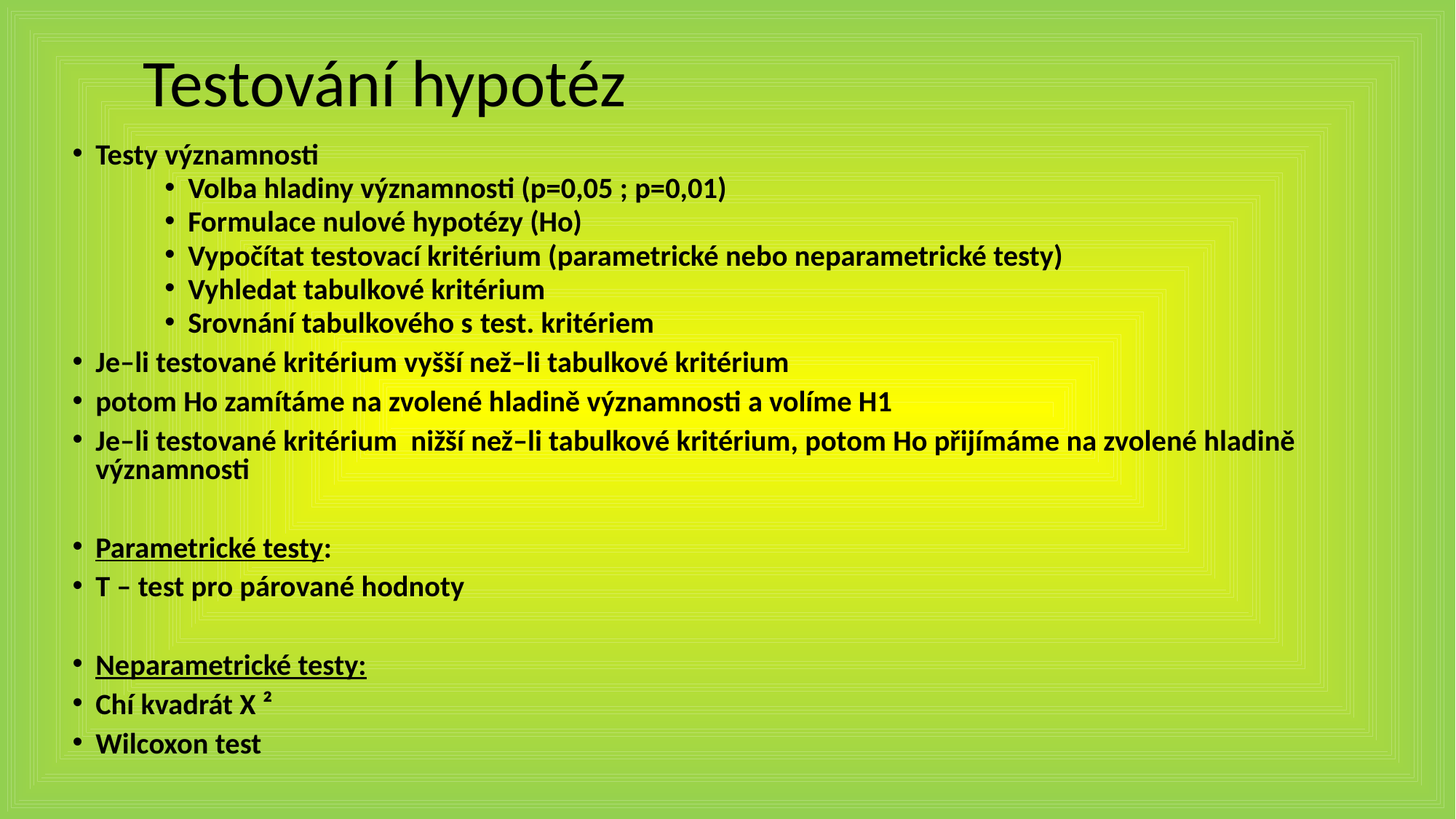

# Testování hypotéz
Testy významnosti
Volba hladiny významnosti (p=0,05 ; p=0,01)
Formulace nulové hypotézy (Ho)
Vypočítat testovací kritérium (parametrické nebo neparametrické testy)
Vyhledat tabulkové kritérium
Srovnání tabulkového s test. kritériem
Je–li testované kritérium vyšší než–li tabulkové kritérium
potom Ho zamítáme na zvolené hladině významnosti a volíme H1
Je–li testované kritérium  nižší než–li tabulkové kritérium, potom Ho přijímáme na zvolené hladině významnosti

Parametrické testy:
T – test pro párované hodnoty

Neparametrické testy:
Chí kvadrát Χ ²
Wilcoxon test